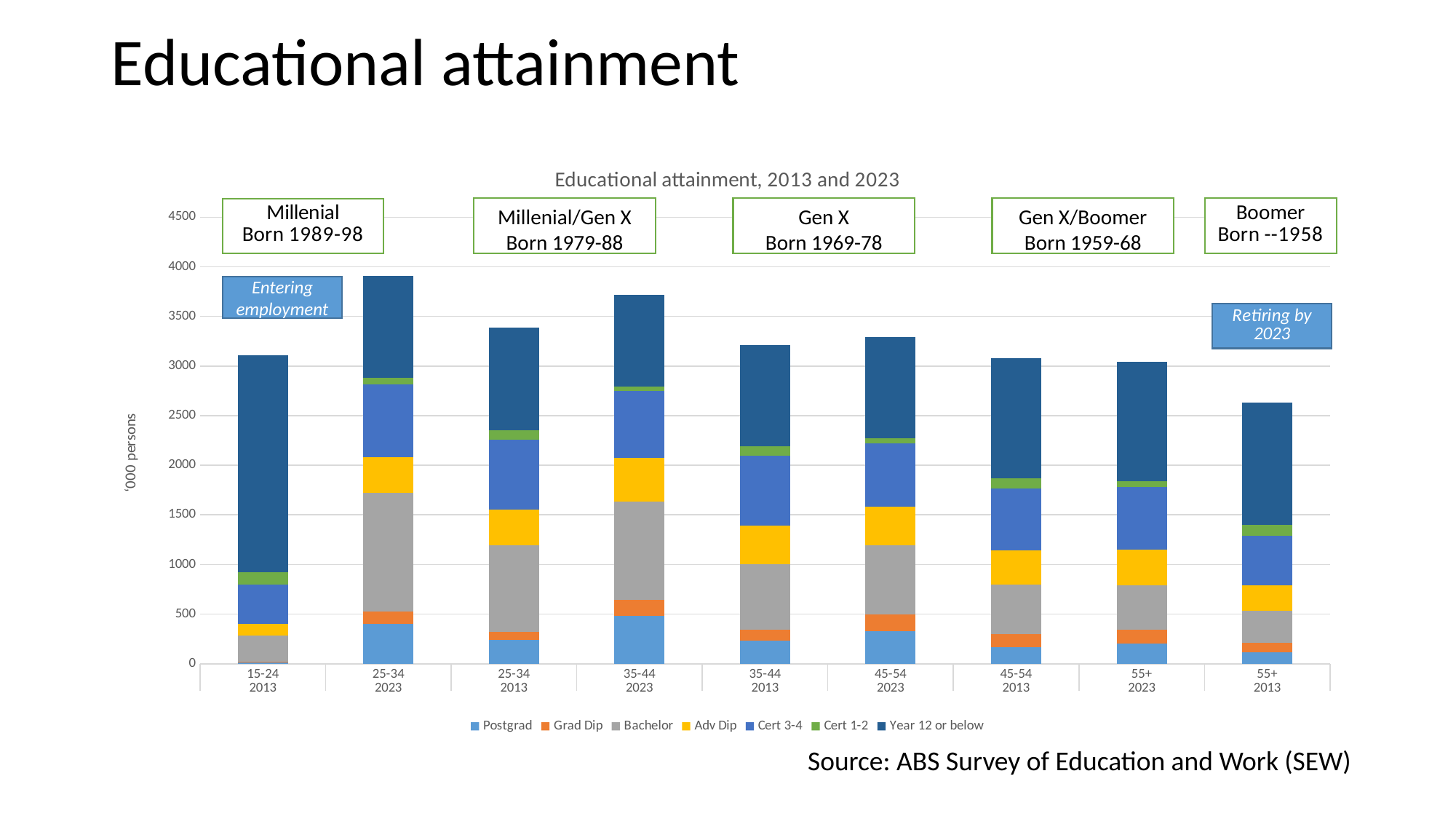

# Educational attainment

### Chart:

| Category | Postgrad | Grad Dip | Bachelor | Adv Dip | Cert 3-4 | Cert 1-2 | Year 12 or below |
|---|---|---|---|---|---|---|---|
| 15-24 | 14.8 | 5.7 | 262.200003 | 119.400002 | 396.182421 | 125.817566 | 2187.884034 |
| 25-34 | 404.0 | 125.699997 | 1195.0 | 355.599991 | 736.976471 | 61.523523 | 1025.441132 |
| 25-34 | 239.200005 | 80.199999 | 875.699982 | 359.100006 | 706.391724 | 92.308285 | 1031.719025 |
| 35-44 | 483.699997 | 161.800003 | 989.799988 | 436.599991 | 679.794647 | 42.605337 | 923.762054 |
| 35-44 | 230.5 | 112.799999 | 663.299988 | 384.0 | 707.583221 | 94.416773 | 1019.571045 |
| 45-54 | 325.199997 | 168.799995 | 698.0 | 393.799988 | 637.362228 | 52.23777 | 1019.091003 |
| 45-54 | 170.300003 | 126.199997 | 502.700012 | 344.899994 | 625.205383 | 100.794626 | 1208.70697 |
| 55+ | 202.799995 | 137.299995 | 451.899994 | 356.199997 | 629.86412 | 64.335878 | 1197.904053 |
| 55+ | 115.200001 | 92.4 | 325.0 | 261.5 | 491.77536 | 112.124634 | 1234.244019 |
Millenial/Gen X
Born 1979-88
Gen X/Boomer
Born 1959-68
Gen X
Born 1969-78
Entering employment
Source: ABS Survey of Education and Work (SEW)